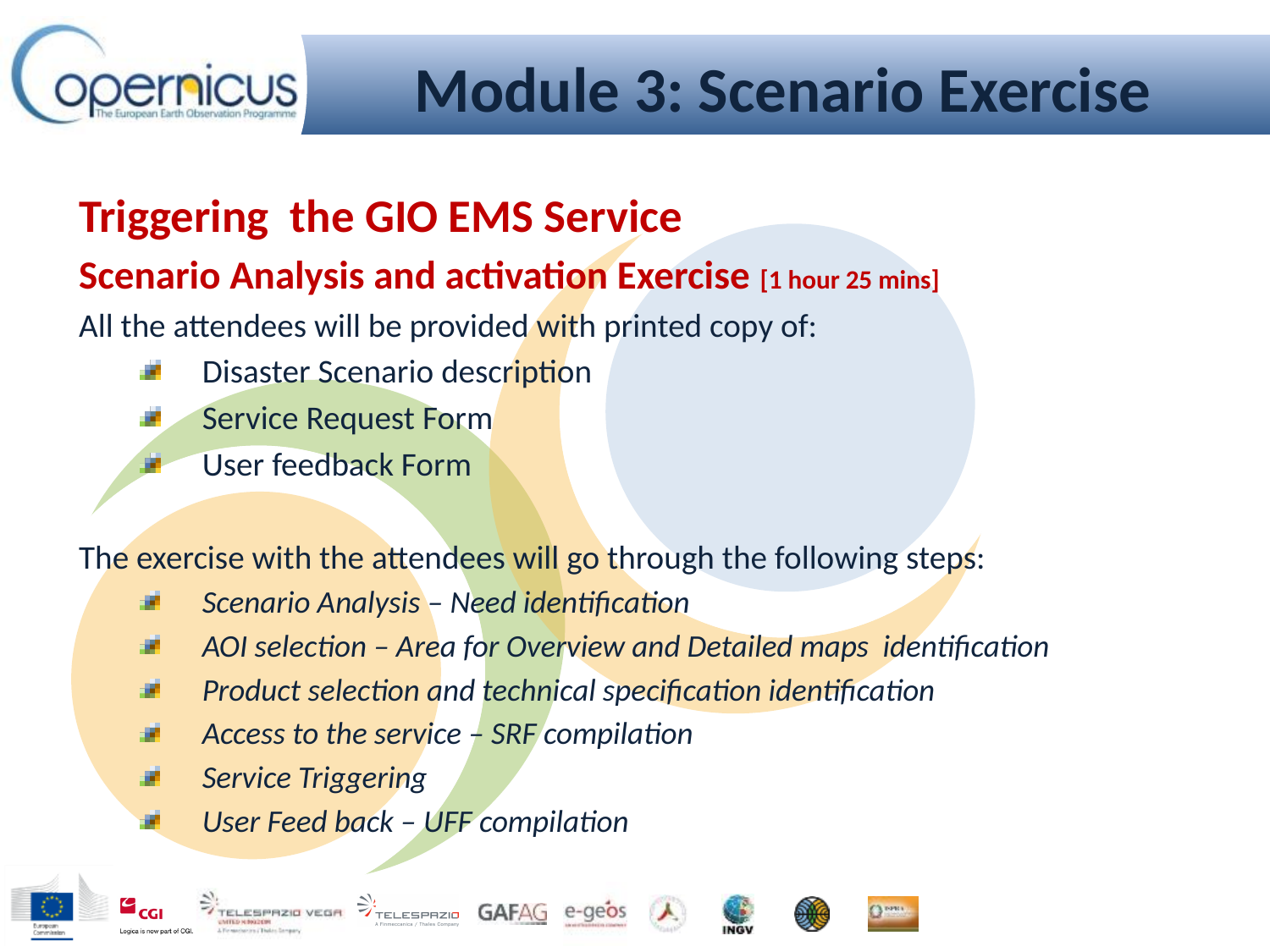

Module 3: Scenario Exercise
Triggering  the GIO EMS Service
Scenario Analysis and activation Exercise [1 hour 25 mins]
All the attendees will be provided with printed copy of:
Disaster Scenario description
Service Request Form
User feedback Form

The exercise with the attendees will go through the following steps:
Scenario Analysis – Need identification
AOI selection – Area for Overview and Detailed maps  identification
Product selection and technical specification identification
Access to the service – SRF compilation
Service Triggering
User Feed back – UFF compilation